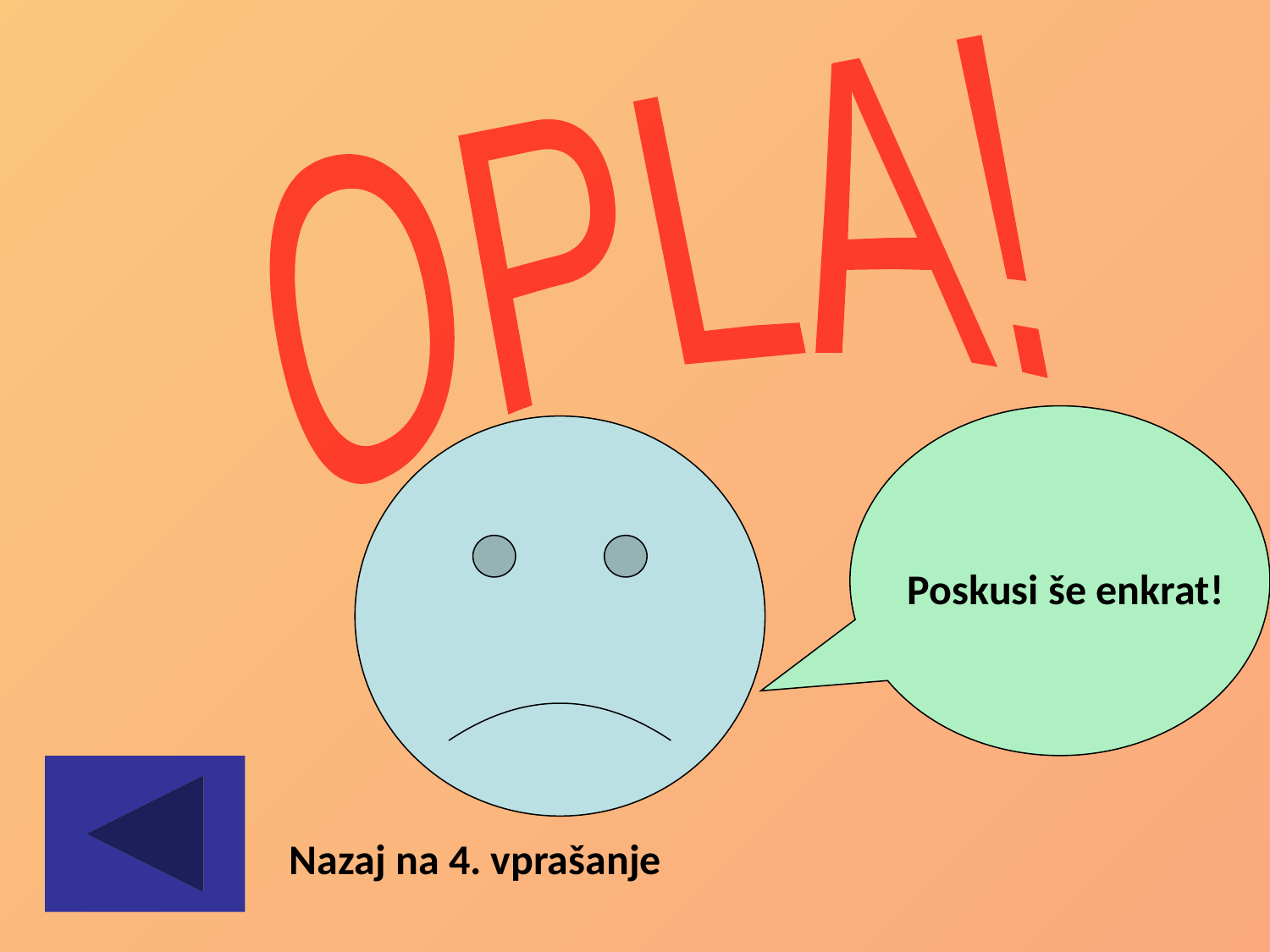

OPLA!

Poskusi še enkrat!

Nazaj na 4. vprašanje